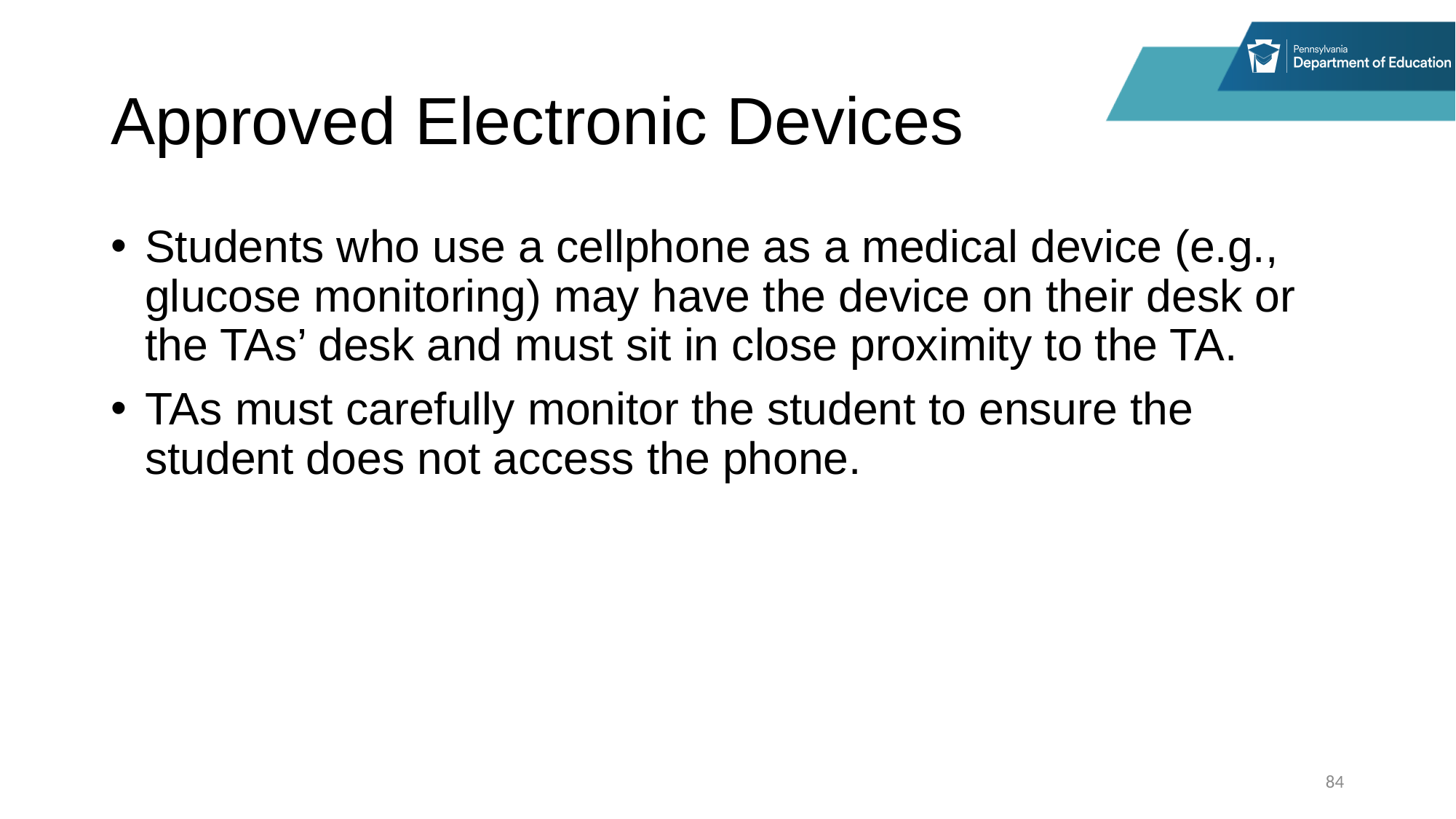

# Approved Electronic Devices
Students who use a cellphone as a medical device (e.g., glucose monitoring) may have the device on their desk or the TAs’ desk and must sit in close proximity to the TA.
TAs must carefully monitor the student to ensure the student does not access the phone.
84